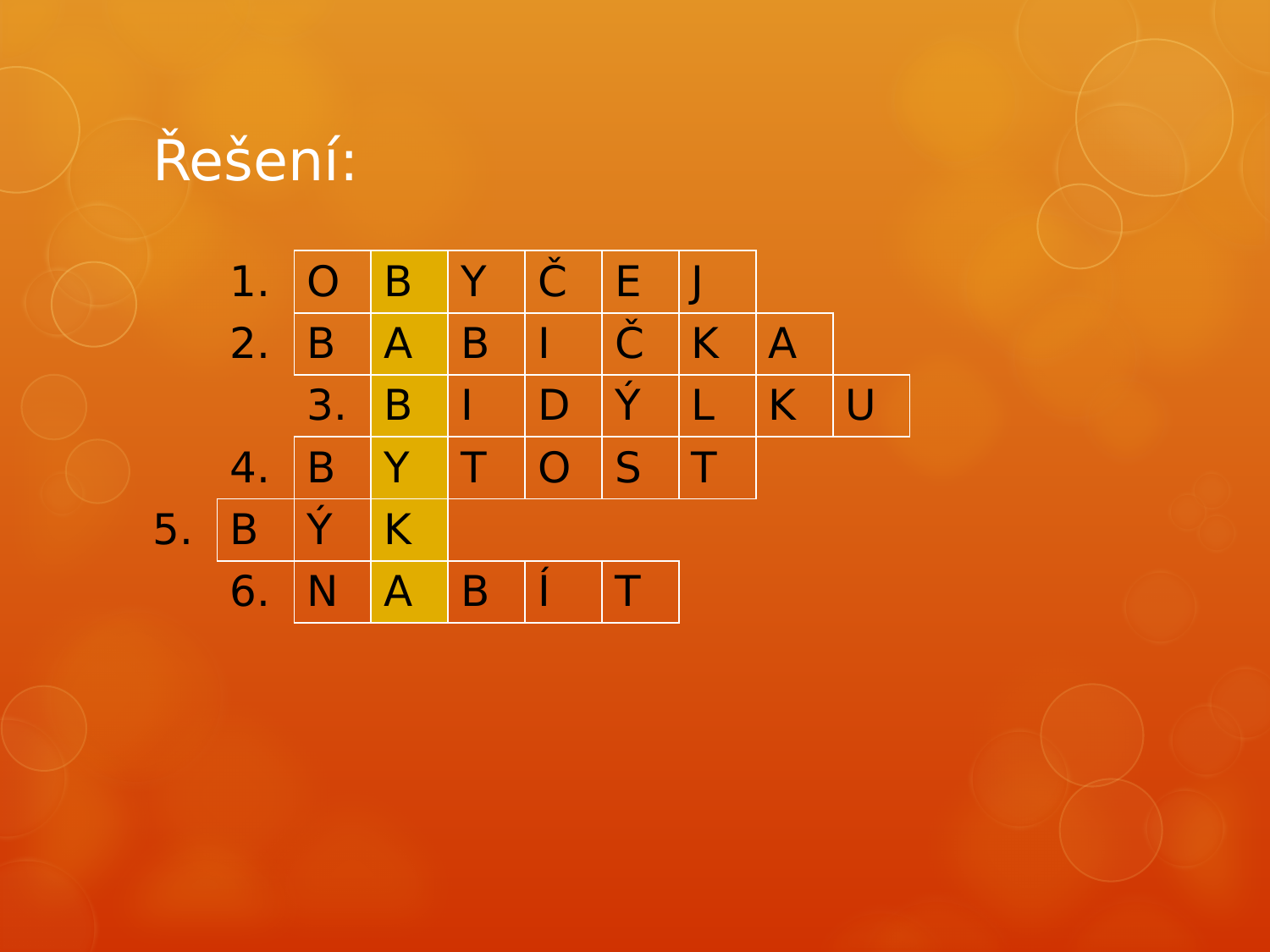

# Řešení:
|  | 1. | O | B | Y | Č | E | J |  |  |
| --- | --- | --- | --- | --- | --- | --- | --- | --- | --- |
|  | 2. | B | A | B | I | Č | K | A |  |
|  |  | 3. | B | I | D | Ý | L | K | U |
|  | 4. | B | Y | T | O | S | T |  |  |
| 5. | B | Ý | K |  |  |  |  |  |  |
|  | 6. | N | A | B | Í | T |  |  |  |